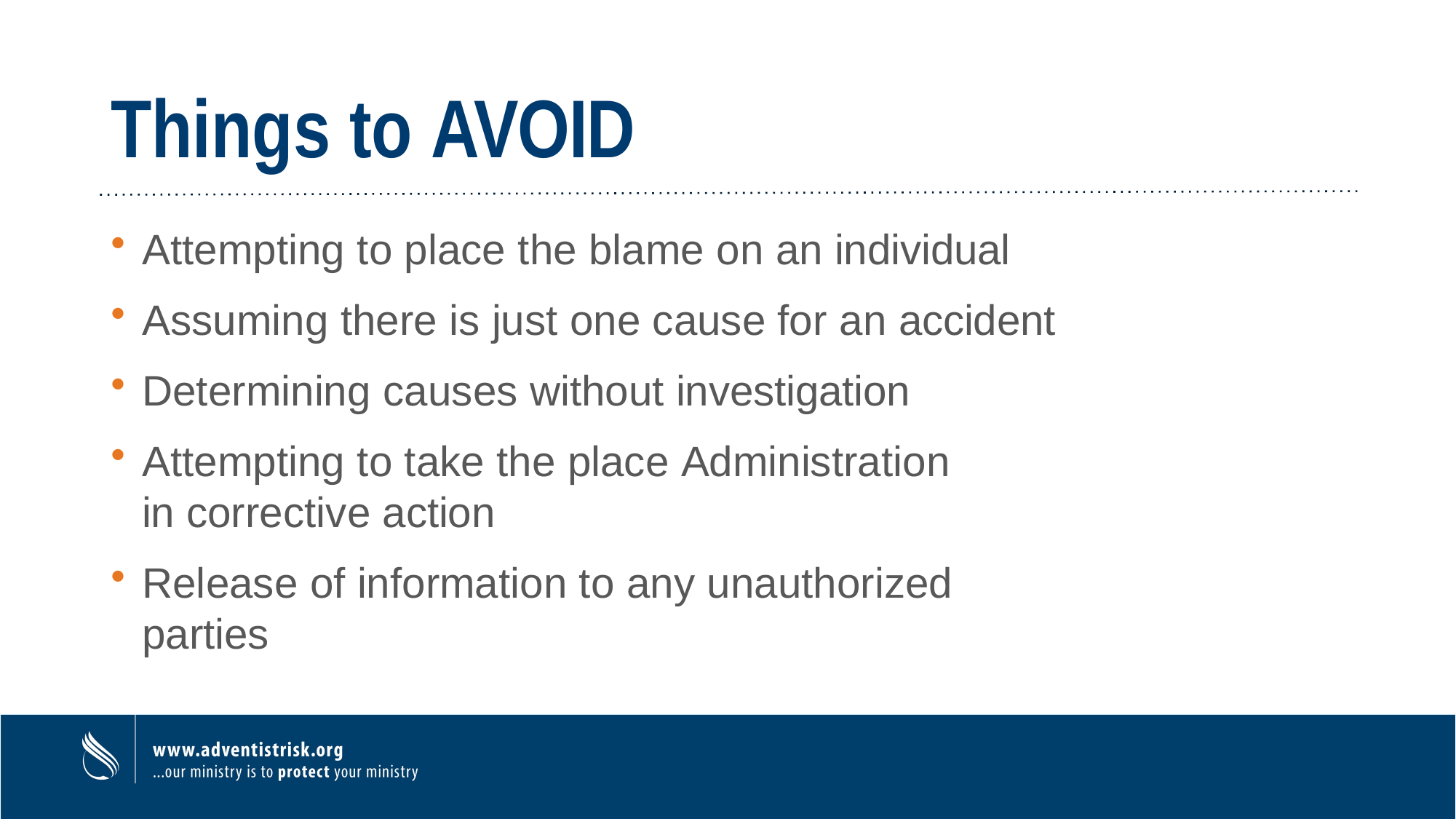

# Things to AVOID
Attempting to place the blame on an individual
Assuming there is just one cause for an accident
Determining causes without investigation
Attempting to take the place Administration in corrective action
Release of information to any unauthorized parties